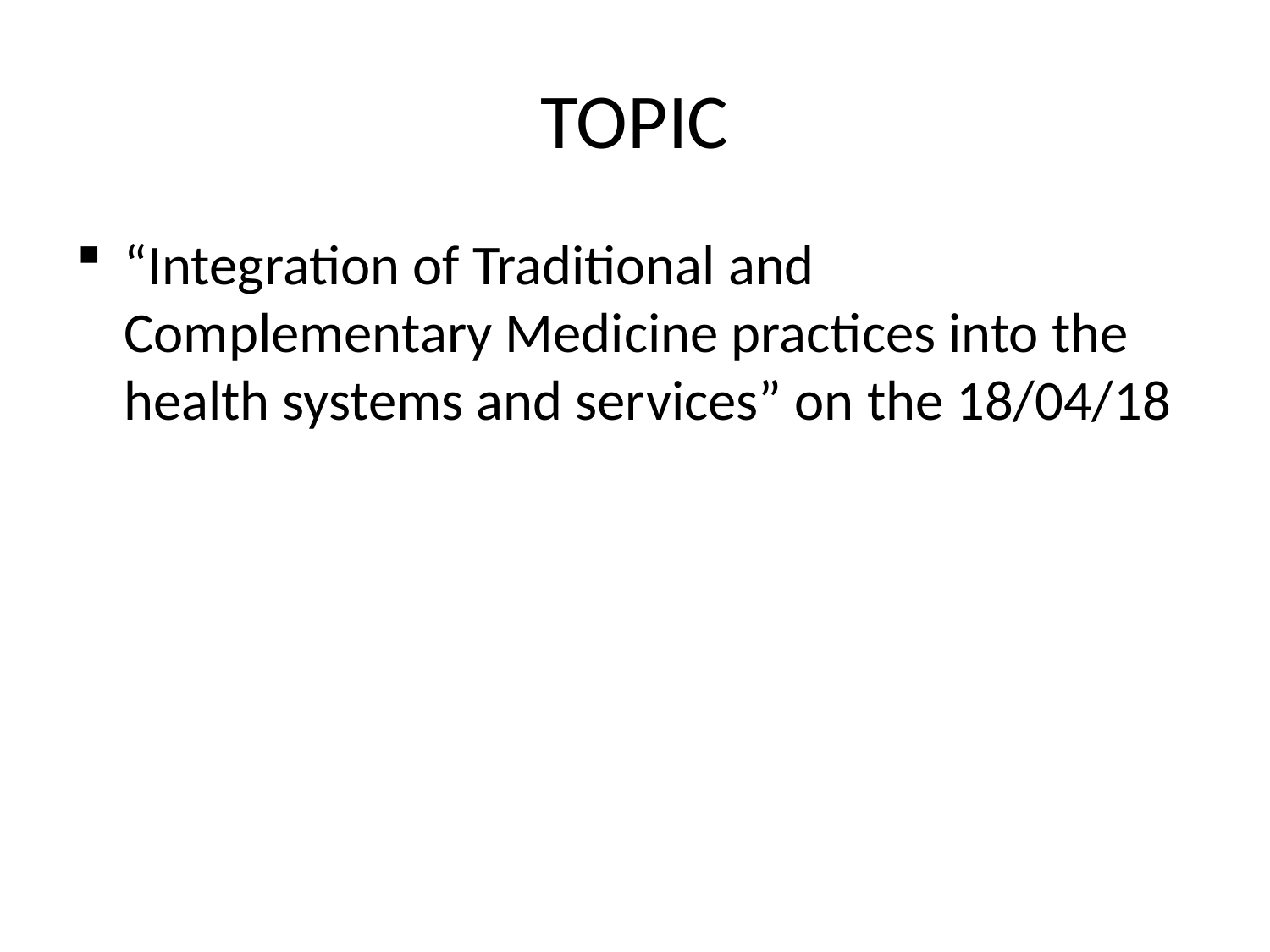

# TOPIC
“Integration of Traditional and Complementary Medicine practices into the health systems and services” on the 18/04/18